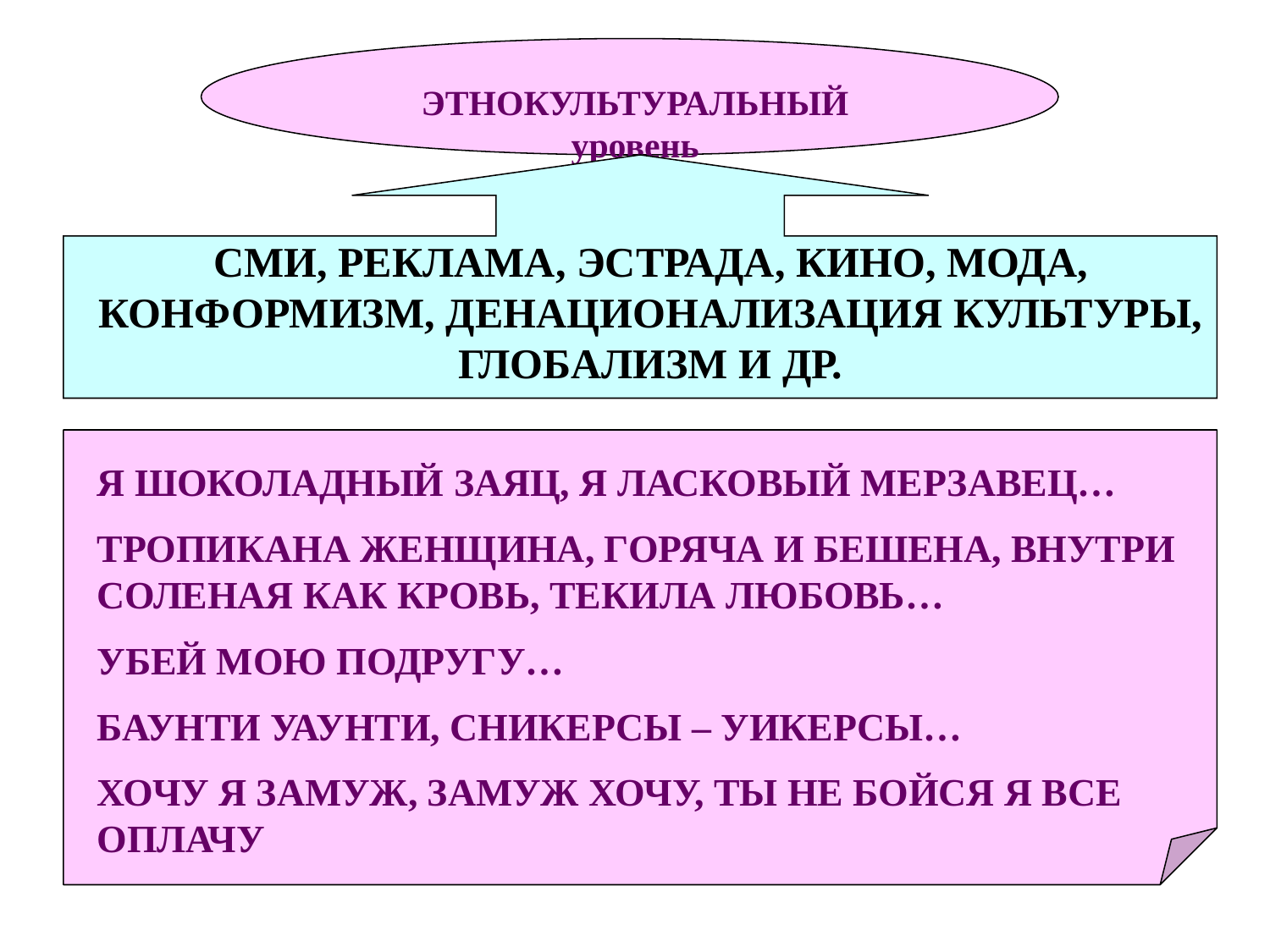

ЭТНОКУЛЬТУРАЛЬНЫЙ уровень

СМИ, РЕКЛАМА, ЭСТРАДА, КИНО, МОДА, КОНФОРМИЗМ, ДЕНАЦИОНАЛИЗАЦИЯ КУЛЬТУРЫ, ГЛОБАЛИЗМ И ДР.

Я ШОКОЛАДНЫЙ ЗАЯЦ, Я ЛАСКОВЫЙ МЕРЗАВЕЦ…
ТРОПИКАНА ЖЕНЩИНА, ГОРЯЧА И БЕШЕНА, ВНУТРИ СОЛЕНАЯ КАК КРОВЬ, ТЕКИЛА ЛЮБОВЬ…
УБЕЙ МОЮ ПОДРУГУ…
БАУНТИ УАУНТИ, СНИКЕРСЫ – УИКЕРСЫ…
ХОЧУ Я ЗАМУЖ, ЗАМУЖ ХОЧУ, ТЫ НЕ БОЙСЯ Я ВСЕ ОПЛАЧУ